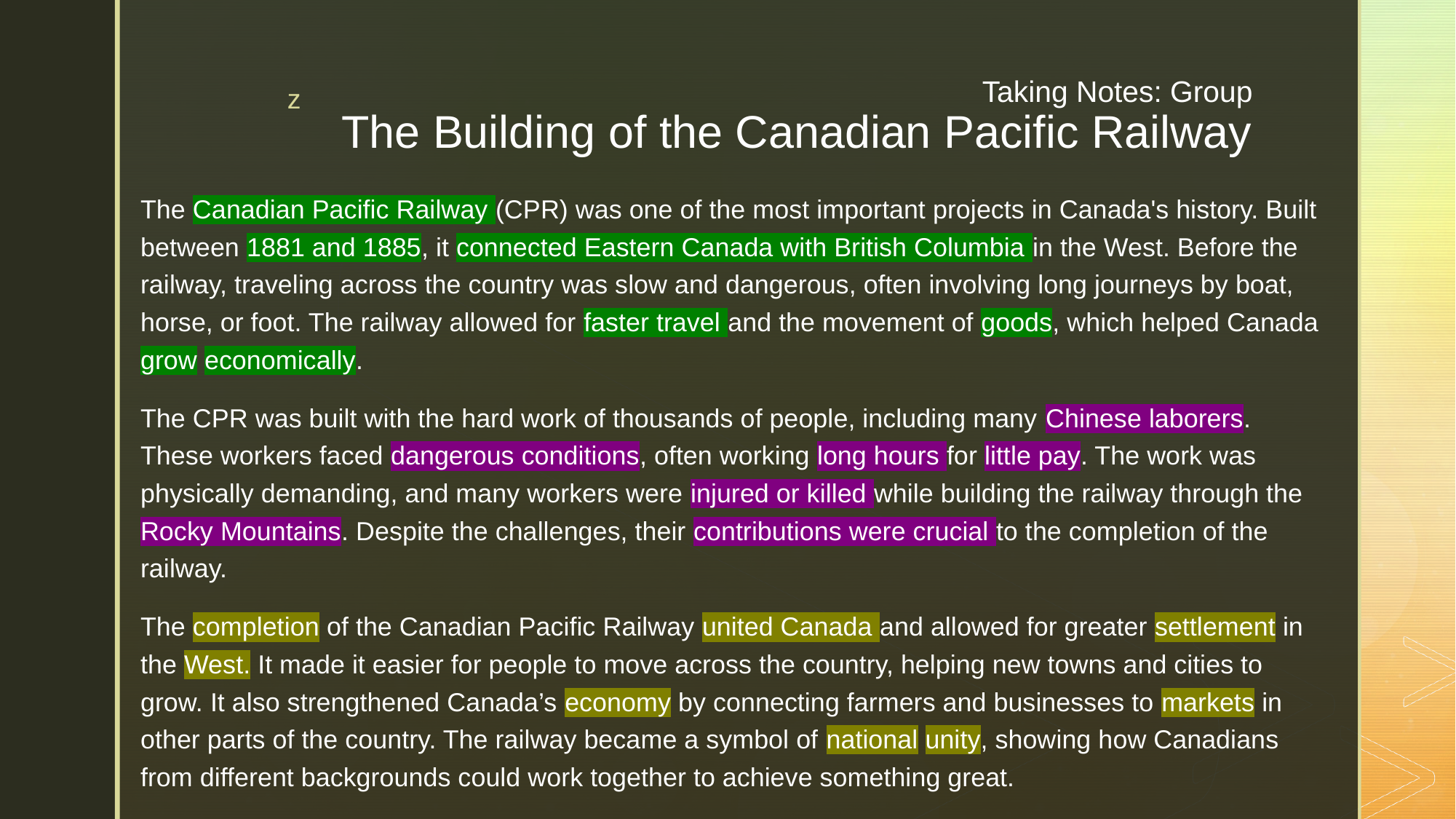

# Taking Notes: Group The Building of the Canadian Pacific Railway
The Canadian Pacific Railway (CPR) was one of the most important projects in Canada's history. Built between 1881 and 1885, it connected Eastern Canada with British Columbia in the West. Before the railway, traveling across the country was slow and dangerous, often involving long journeys by boat, horse, or foot. The railway allowed for faster travel and the movement of goods, which helped Canada grow economically.
The CPR was built with the hard work of thousands of people, including many Chinese laborers. These workers faced dangerous conditions, often working long hours for little pay. The work was physically demanding, and many workers were injured or killed while building the railway through the Rocky Mountains. Despite the challenges, their contributions were crucial to the completion of the railway.
The completion of the Canadian Pacific Railway united Canada and allowed for greater settlement in the West. It made it easier for people to move across the country, helping new towns and cities to grow. It also strengthened Canada’s economy by connecting farmers and businesses to markets in other parts of the country. The railway became a symbol of national unity, showing how Canadians from different backgrounds could work together to achieve something great.